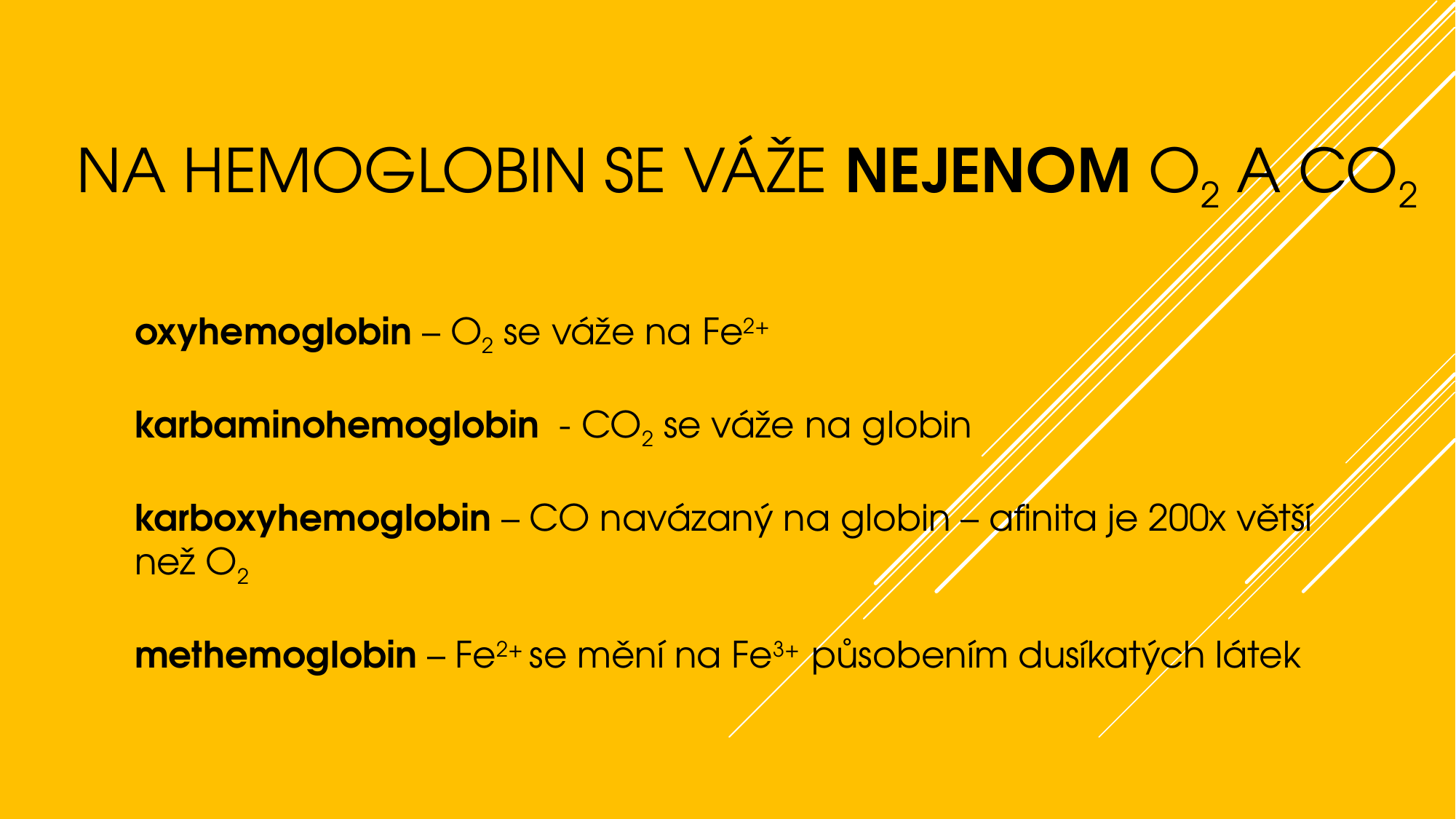

# na hemoglobin se váže nejenom o2 A CO2
oxyhemoglobin – O2 se váže na Fe2+

karbaminohemoglobin  - CO2 se váže na globin

karboxyhemoglobin – CO navázaný na globin – afinita je 200x větší než O2

methemoglobin – Fe2+ se mění na Fe3+  působením dusíkatých látek